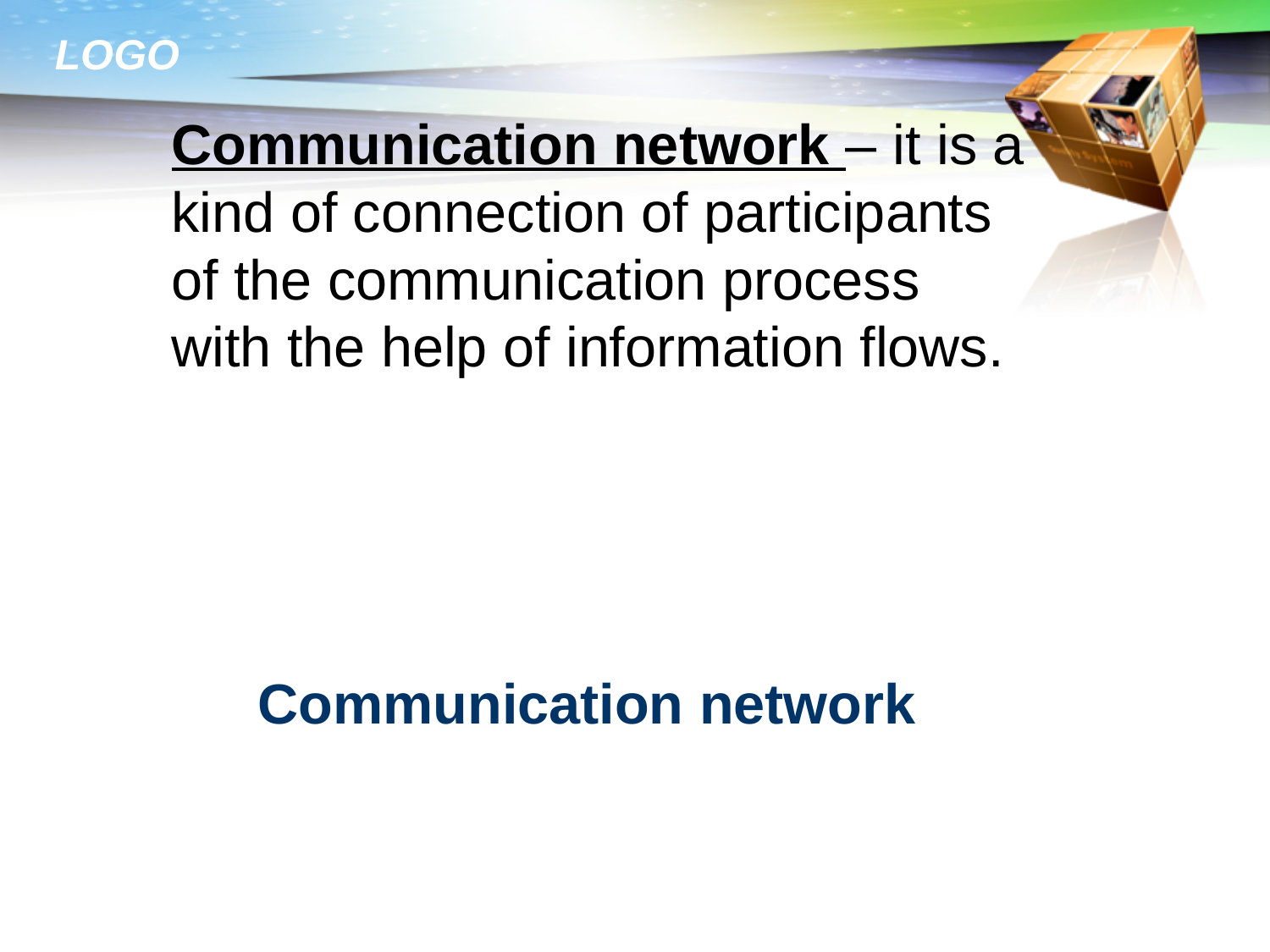

Communication network – it is a kind of connection of participants of the communication process with the help of information flows.

# Communication network